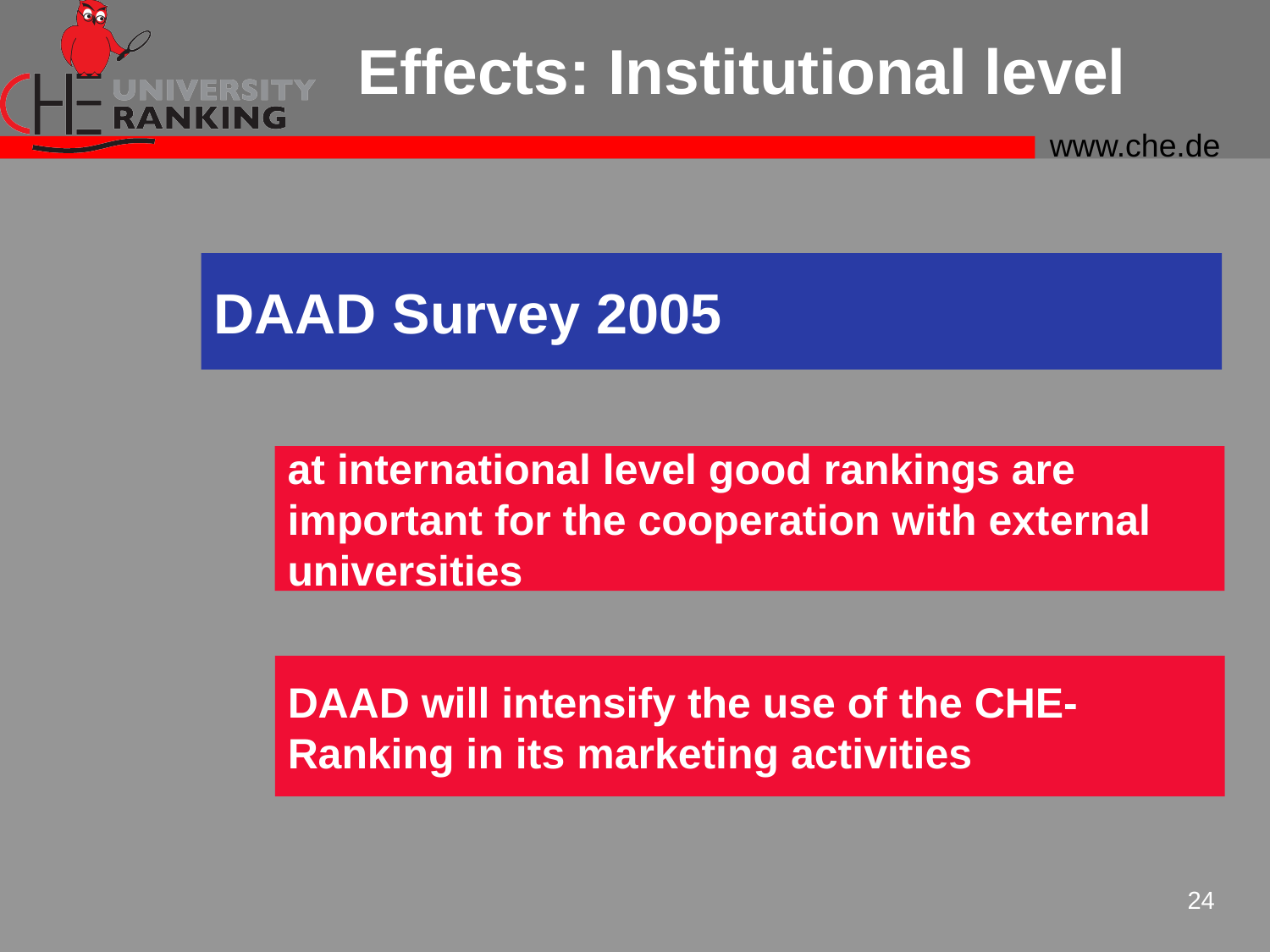

# Effects: Institutional level

DAAD Survey 2005
at international level good rankings are important for the cooperation with external universities
DAAD will intensify the use of the CHE-Ranking in its marketing activities
24